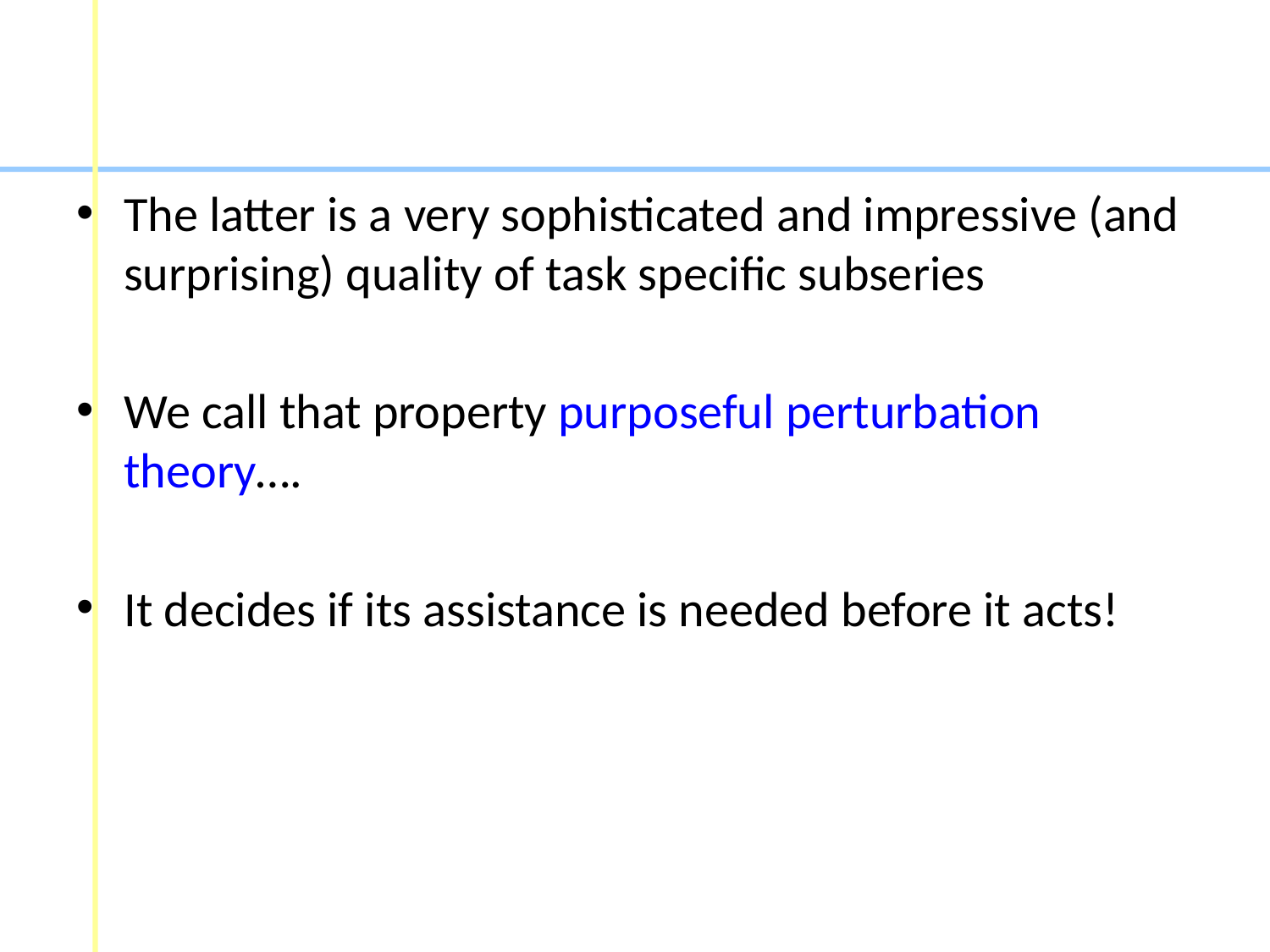

The latter is a very sophisticated and impressive (and surprising) quality of task specific subseries

We call that property purposeful perturbation theory….

It decides if its assistance is needed before it acts!